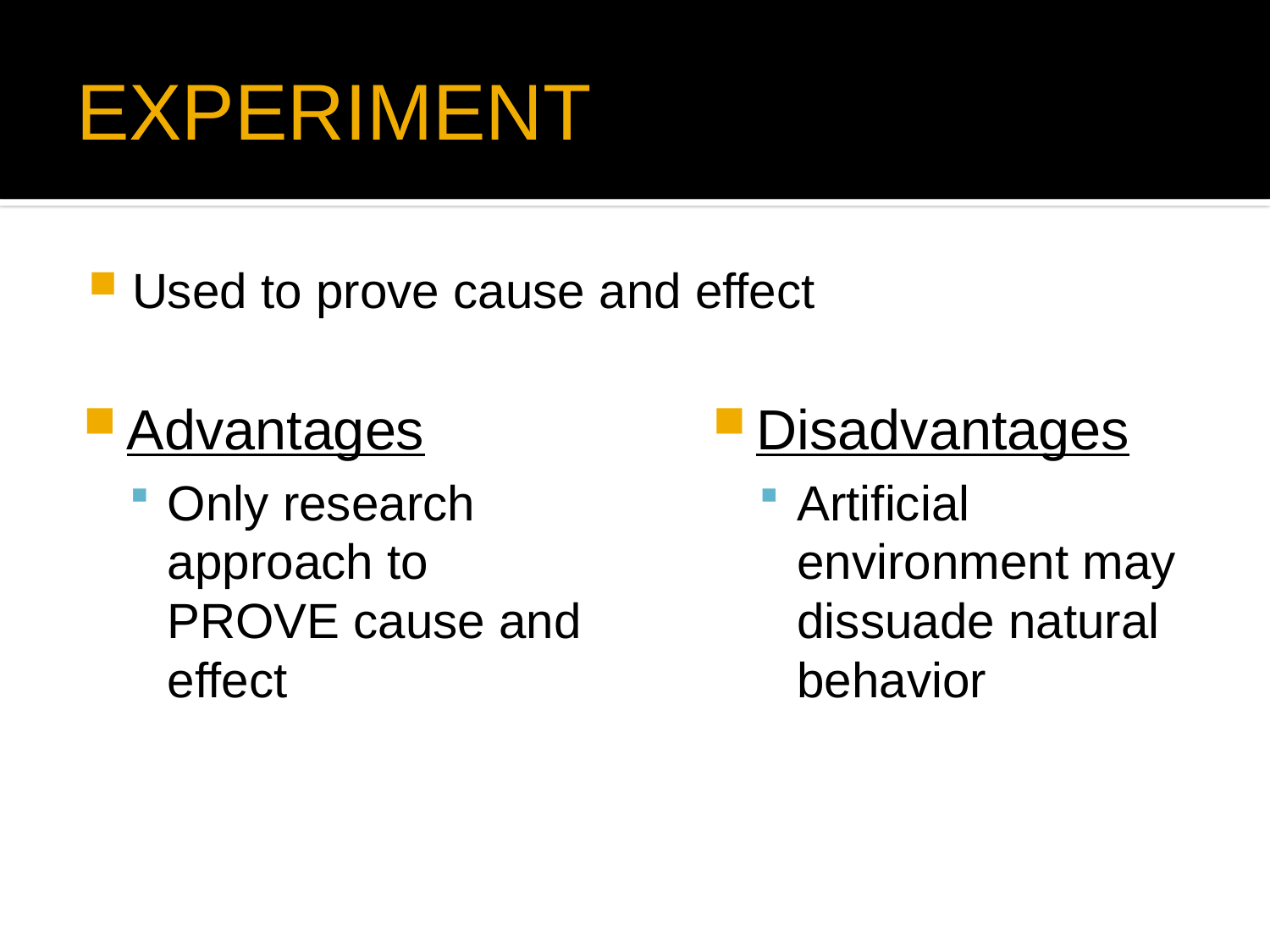

# EXPERIMENT
Used to prove cause and effect
Advantages
Only research approach to PROVE cause and effect
Disadvantages
Artificial environment may dissuade natural behavior